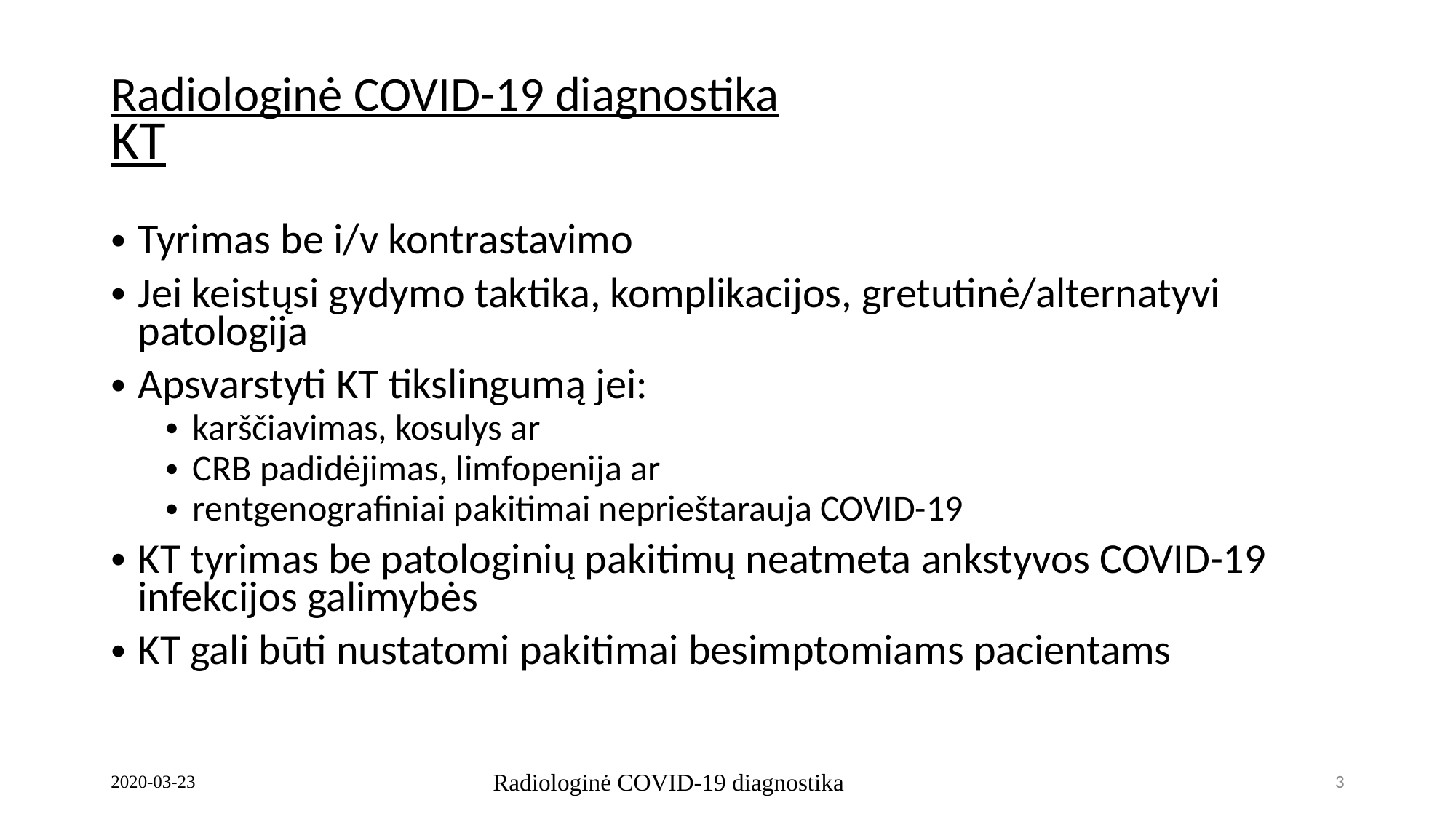

Radiologinė COVID-19 diagnostika
KT
Tyrimas be i/v kontrastavimo
Jei keistųsi gydymo taktika, komplikacijos, gretutinė/alternatyvi patologija
Apsvarstyti KT tikslingumą jei:
karščiavimas, kosulys ar
CRB padidėjimas, limfopenija ar
rentgenografiniai pakitimai neprieštarauja COVID-19
KT tyrimas be patologinių pakitimų neatmeta ankstyvos COVID-19 infekcijos galimybės
KT gali būti nustatomi pakitimai besimptomiams pacientams

2020-03-23
Radiologinė COVID-19 diagnostika
3